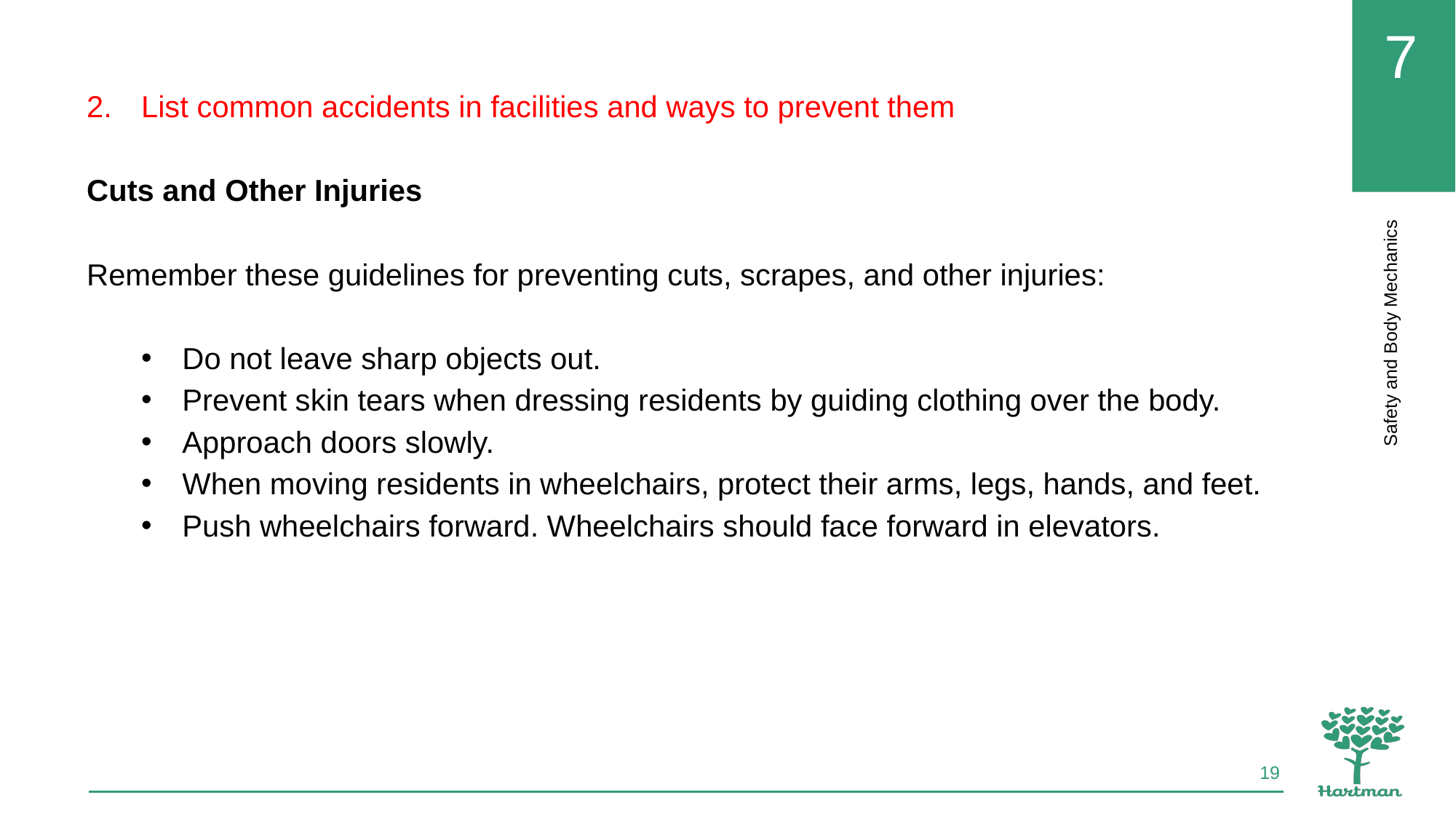

List common accidents in facilities and ways to prevent them

Cuts and Other Injuries

Remember these guidelines for preventing cuts, scrapes, and other injuries:

Do not leave sharp objects out.
Prevent skin tears when dressing residents by guiding clothing over the body.
Approach doors slowly.
When moving residents in wheelchairs, protect their arms, legs, hands, and feet.
Push wheelchairs forward. Wheelchairs should face forward in elevators.

19